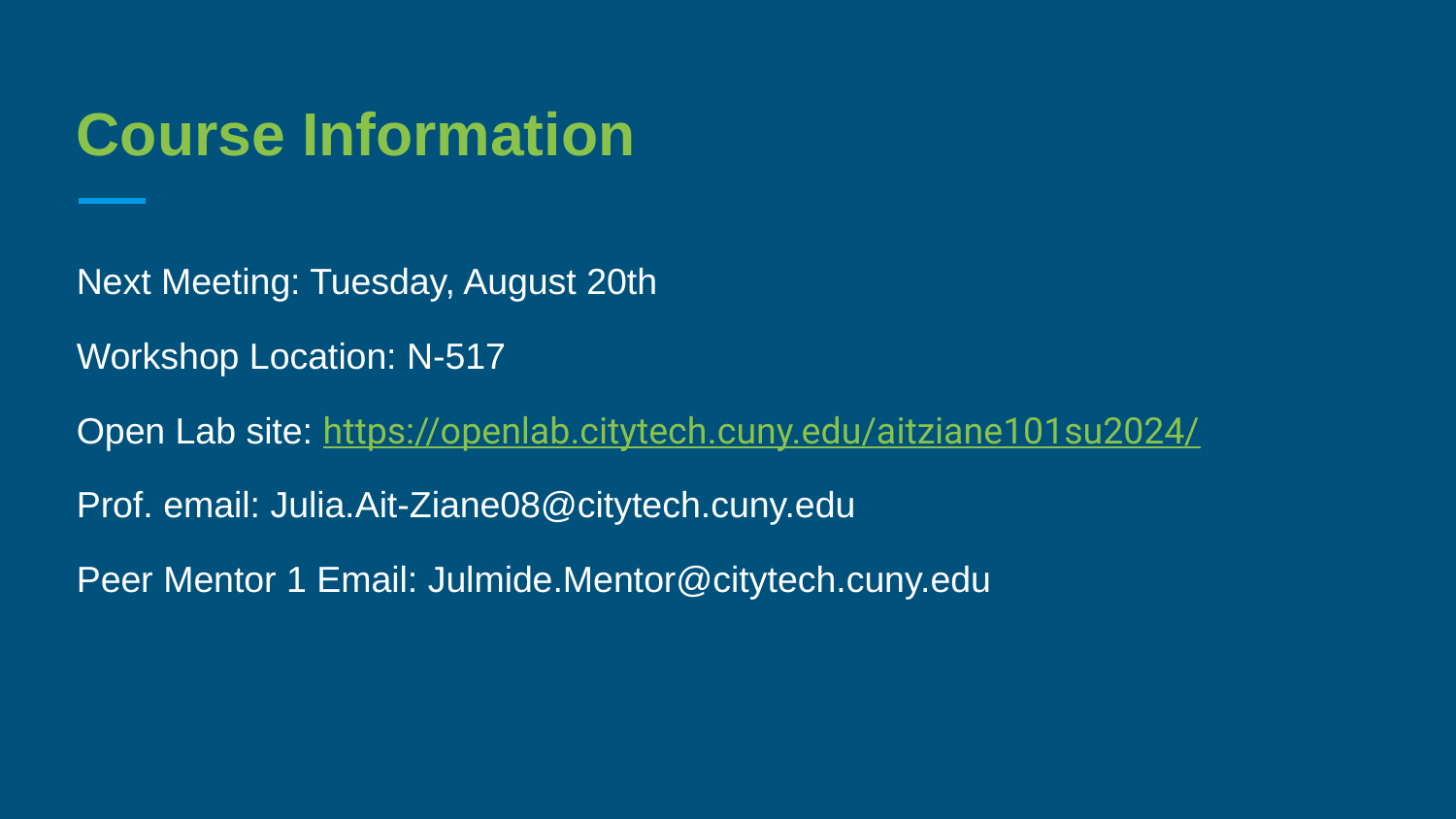

# Course Information
Next Meeting: Tuesday, August 20th
Workshop Location: N-517
Open Lab site: https://openlab.citytech.cuny.edu/aitziane101su2024/
Prof. email: Julia.Ait-Ziane08@citytech.cuny.edu
Peer Mentor 1 Email: Julmide.Mentor@citytech.cuny.edu